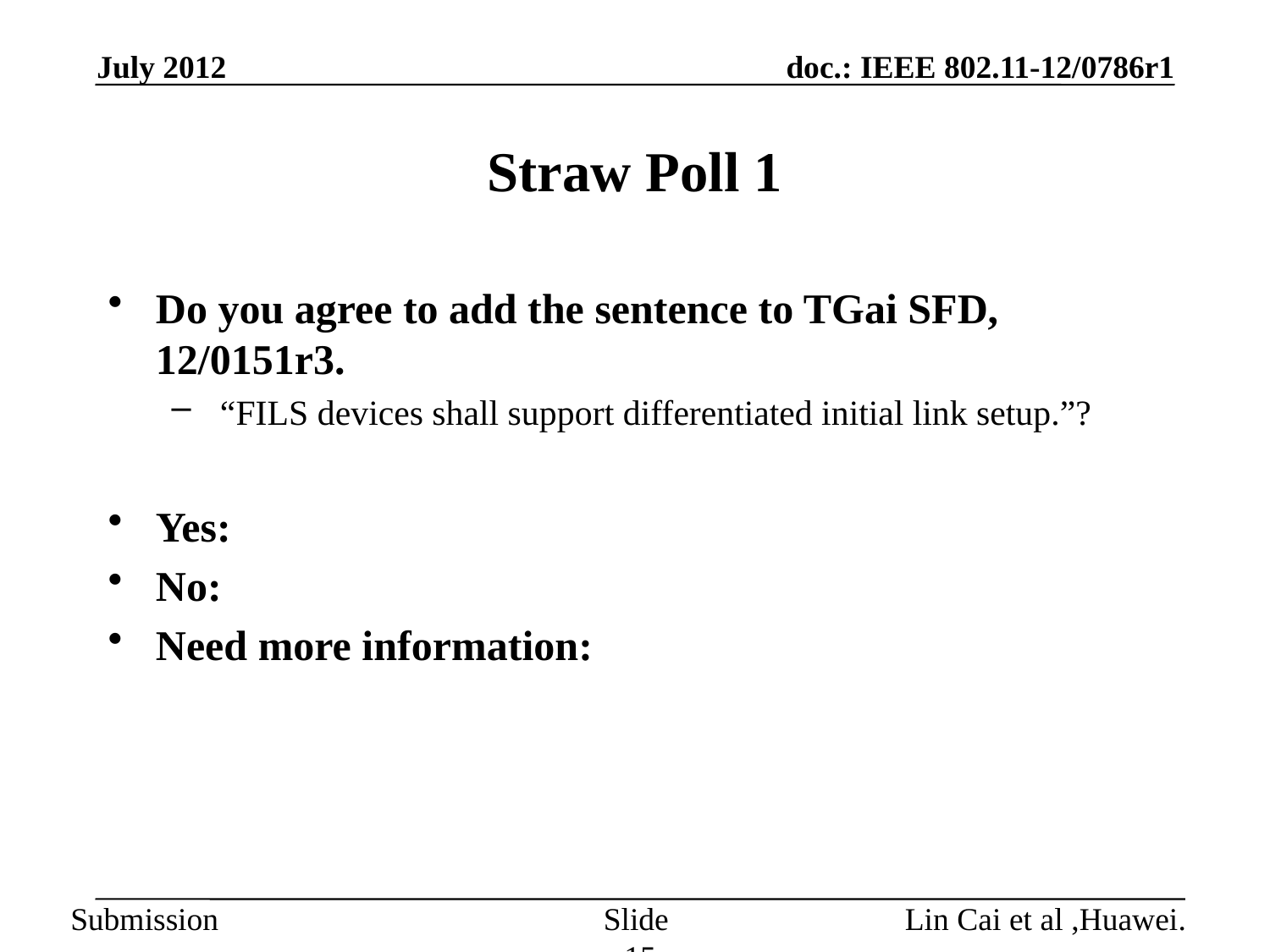

July 2012
# Straw Poll 1
Do you agree to add the sentence to TGai SFD, 12/0151r3.
 “FILS devices shall support differentiated initial link setup.”?

Yes:
No:
Need more information:
Slide 15
Lin Cai et al ,Huawei.